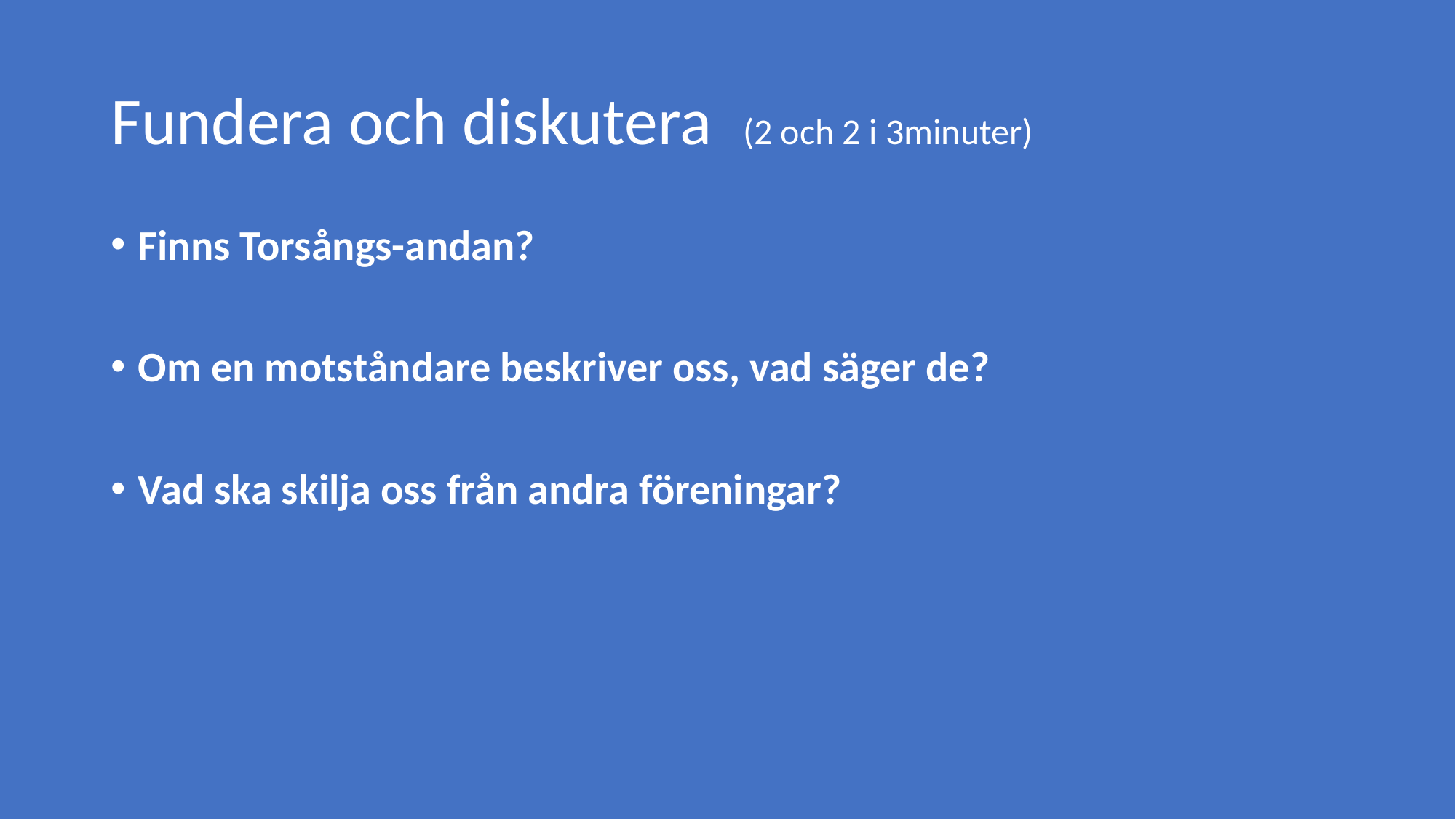

# Fundera och diskutera  (2 och 2 i 3minuter)
Finns Torsångs-andan?

Om en motståndare beskriver oss, vad säger de?

Vad ska skilja oss från andra föreningar?